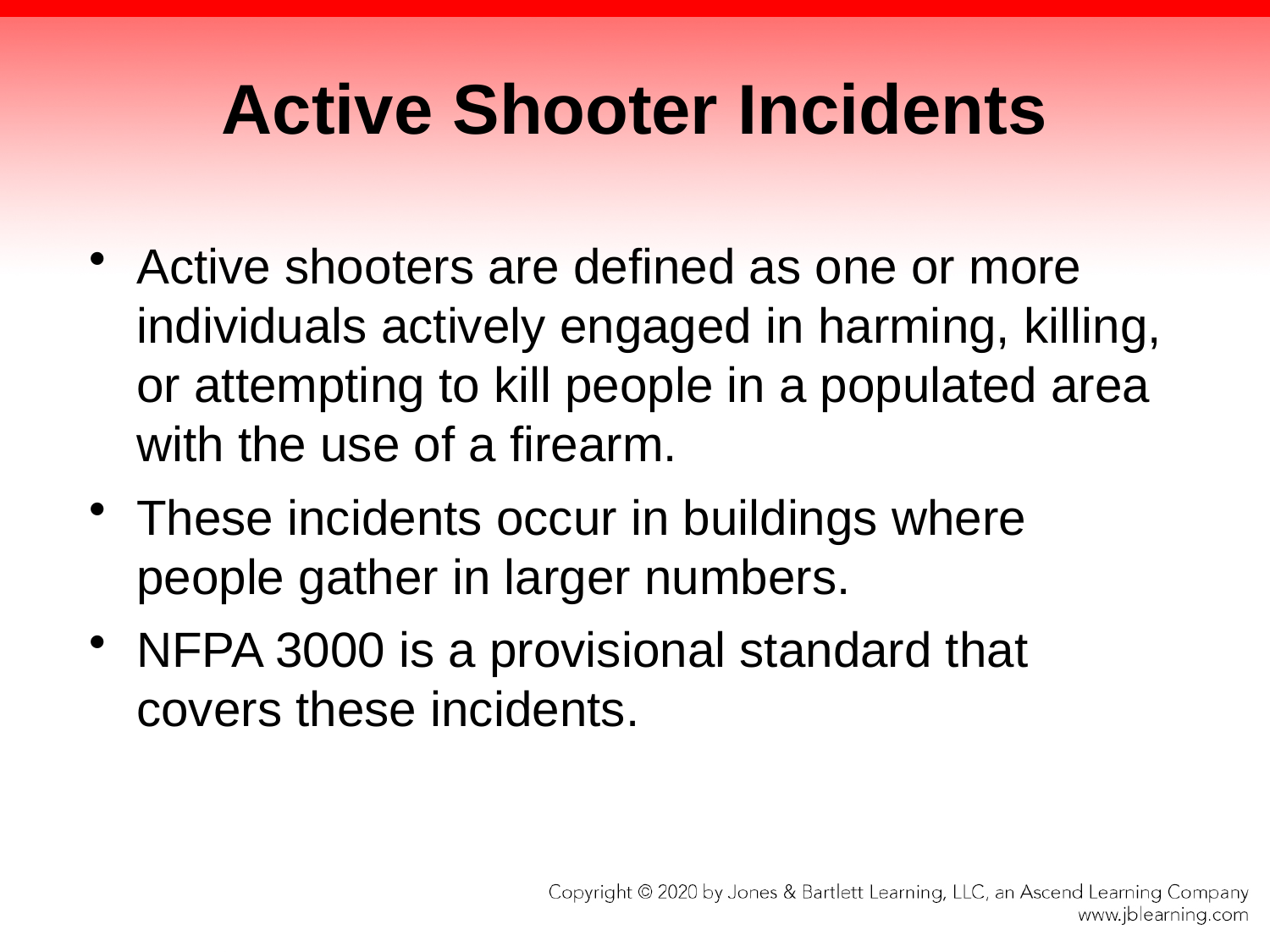

# Active Shooter Incidents
Active shooters are defined as one or more individuals actively engaged in harming, killing, or attempting to kill people in a populated area with the use of a firearm.
These incidents occur in buildings where people gather in larger numbers.
NFPA 3000 is a provisional standard that covers these incidents.